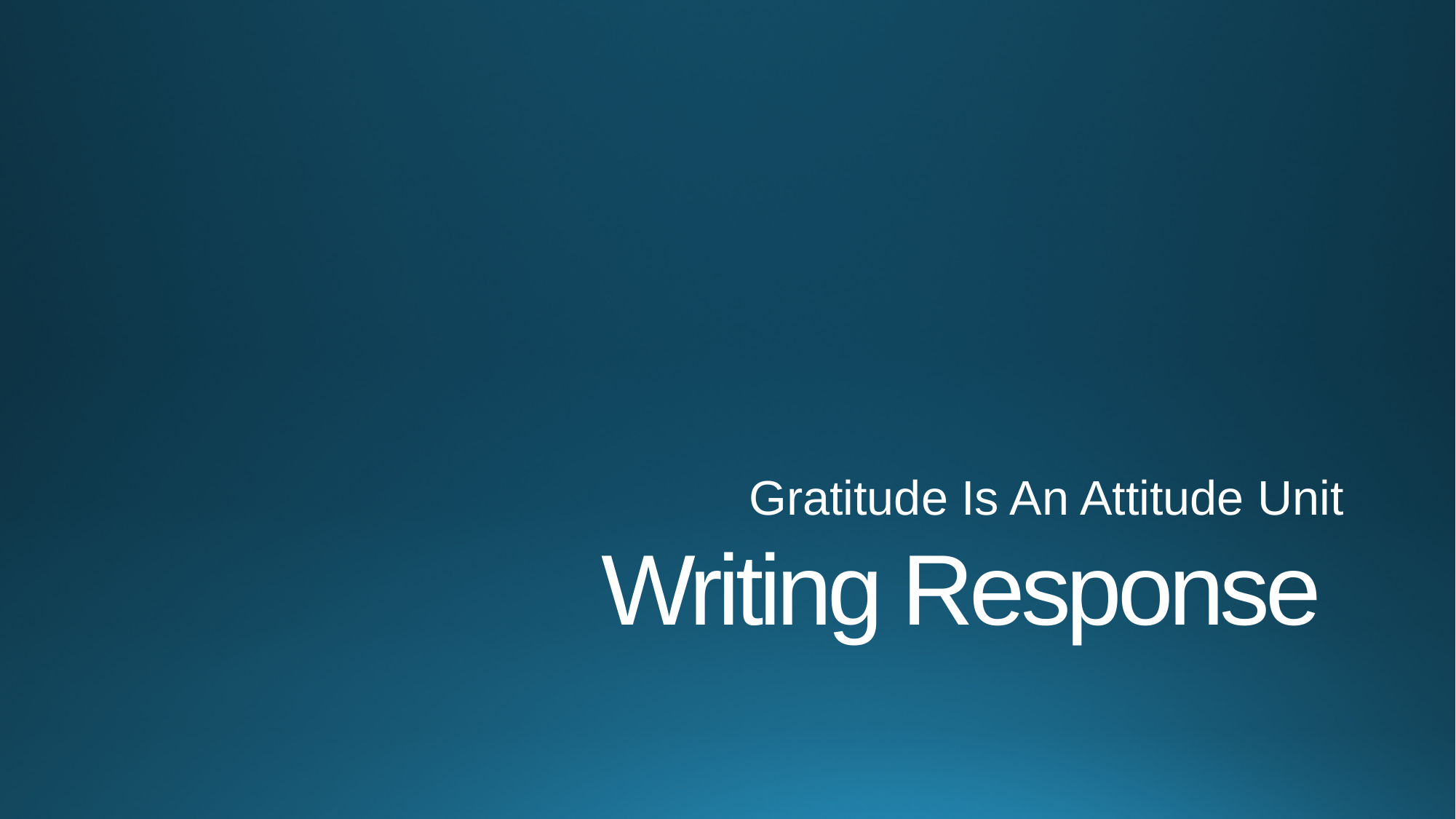

Gratitude Is An Attitude Unit
# Writing Response